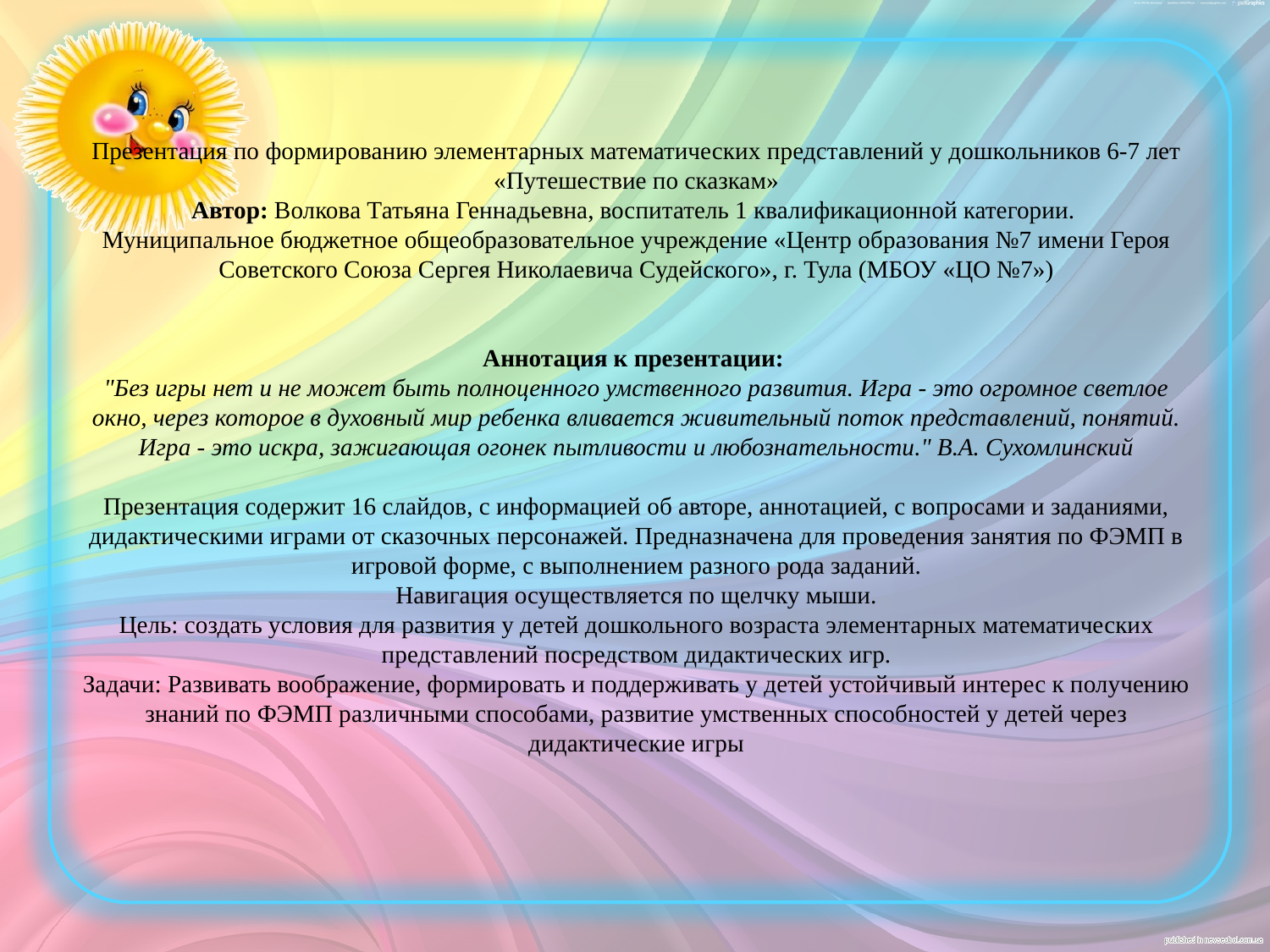

# Презентация по формированию элементарных математических представлений у дошкольников 6-7 лет «Путешествие по сказкам» Автор: Волкова Татьяна Геннадьевна, воспитатель 1 квалификационной категории. Муниципальное бюджетное общеобразовательное учреждение «Центр образования №7 имени Героя Советского Союза Сергея Николаевича Судейского», г. Тула (МБОУ «ЦО №7»)     Аннотация к презентации: "Без игры нет и не может быть полноценного умственного развития. Игра - это огромное светлое окно, через которое в духовный мир ребенка вливается живительный поток представлений, понятий. Игра - это искра, зажигающая огонек пытливости и любознательности." B.А. Сухомлинский   Презентация содержит 16 слайдов, с информацией об авторе, аннотацией, с вопросами и заданиями, дидактическими играми от сказочных персонажей. Предназначена для проведения занятия по ФЭМП в игровой форме, с выполнением разного рода заданий. Навигация осуществляется по щелчку мыши. Цель: создать условия для развития у детей дошкольного возраста элементарных математических представлений посредством дидактических игр. Задачи: Развивать воображение, формировать и поддерживать у детей устойчивый интерес к получению знаний по ФЭМП различными способами, развитие умственных способностей у детей через дидактические игры